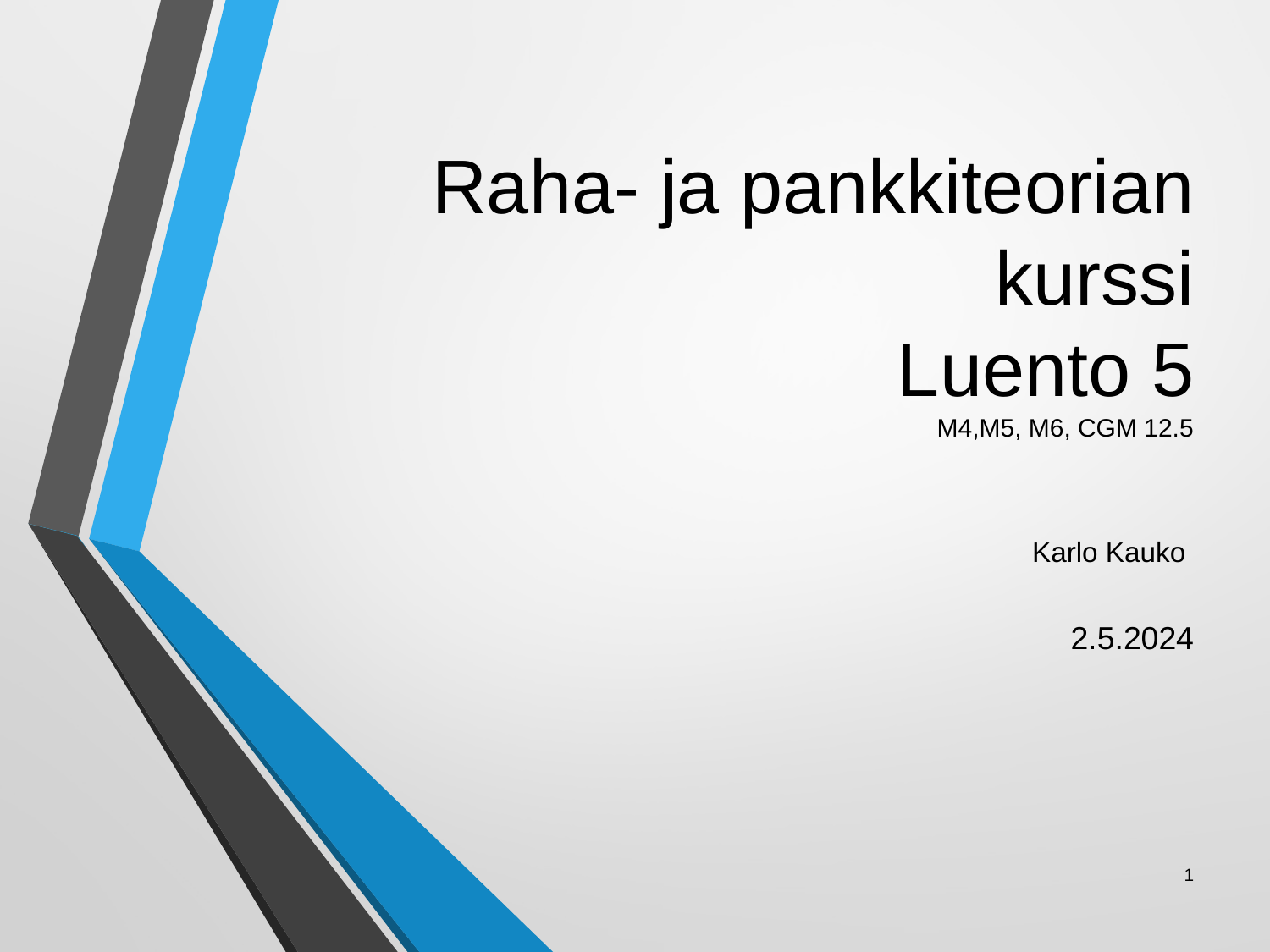

# Raha- ja pankkiteorian kurssi Luento 5 M4,M5, M6, CGM 12.5 Karlo Kauko
2.5.2024

1